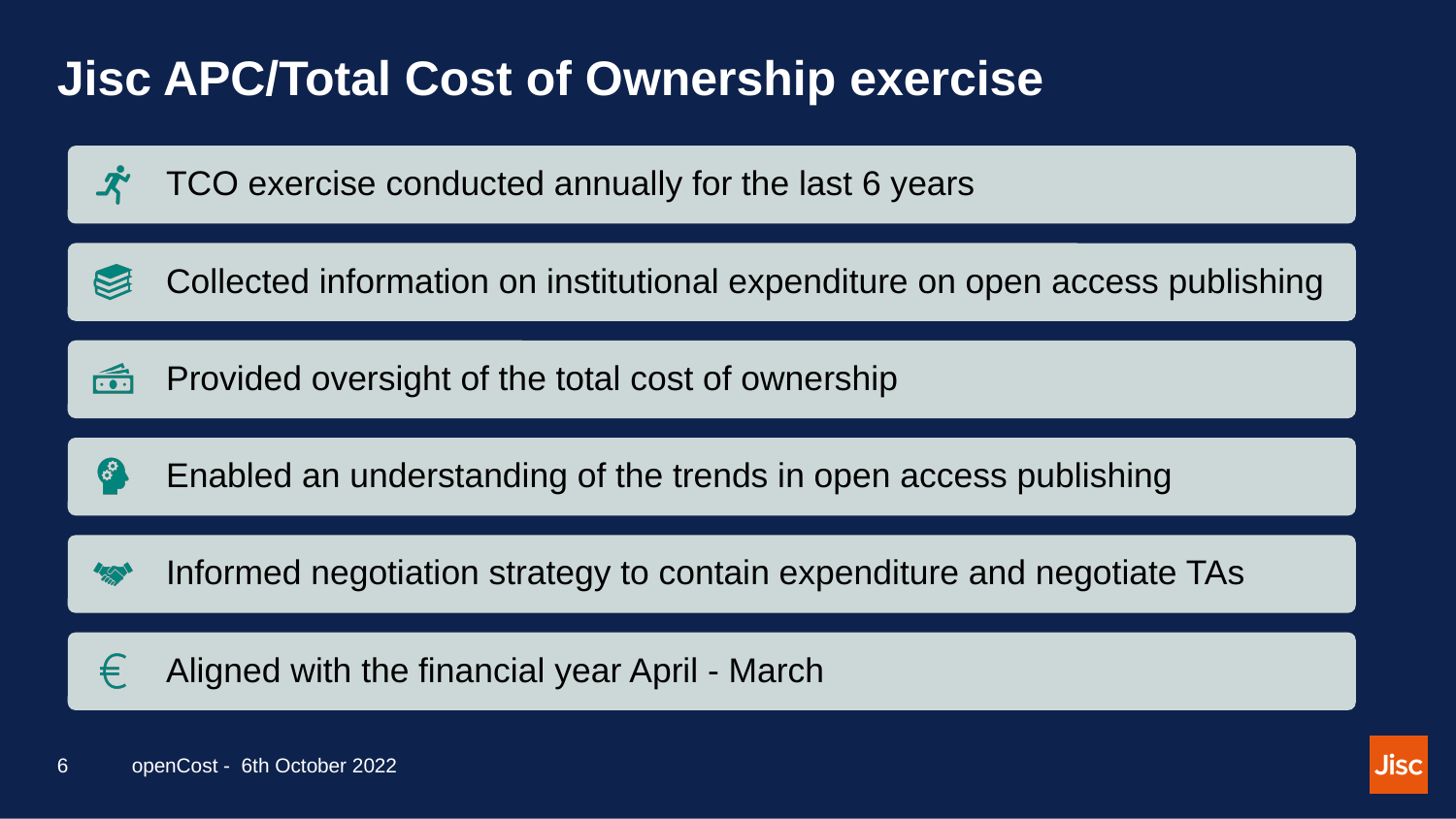

# Jisc APC/Total Cost of Ownership exercise
TCO exercise conducted annually for the last 6 years
Collected information on institutional expenditure on open access publishing
Provided oversight of the total cost of ownership
Enabled an understanding of the trends in open access publishing
Informed negotiation strategy to contain expenditure and negotiate TAs
Aligned with the financial year April - March
openCost -  6th October 2022
6